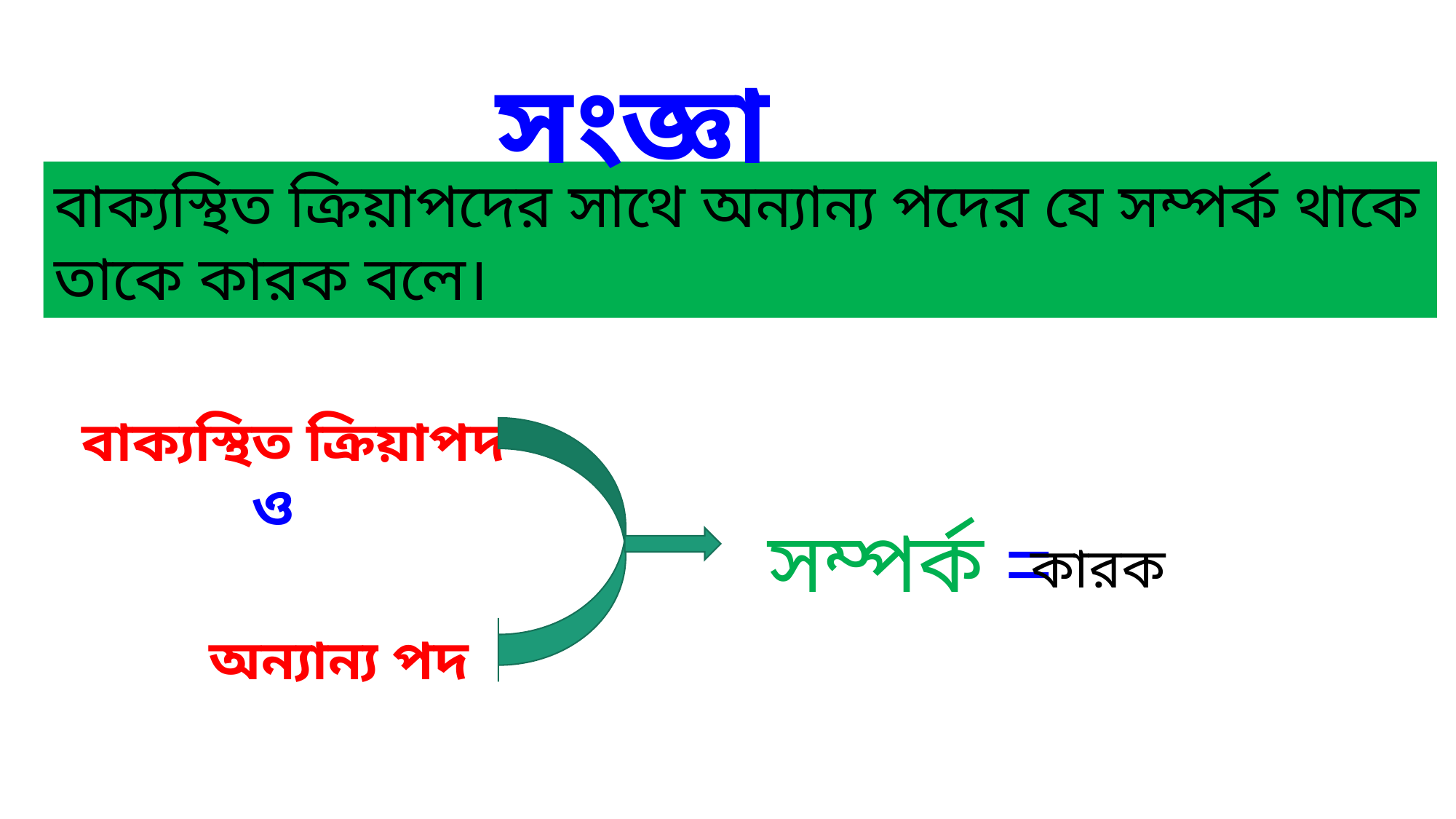

সংজ্ঞা
বাক্যস্থিত ক্রিয়াপদের সাথে অন্যান্য পদের যে সম্পর্ক থাকে তাকে কারক বলে।
বাক্যস্থিত ক্রিয়াপদ
                  ও

         অন্যান্য পদ

সম্পর্ক =

কারক